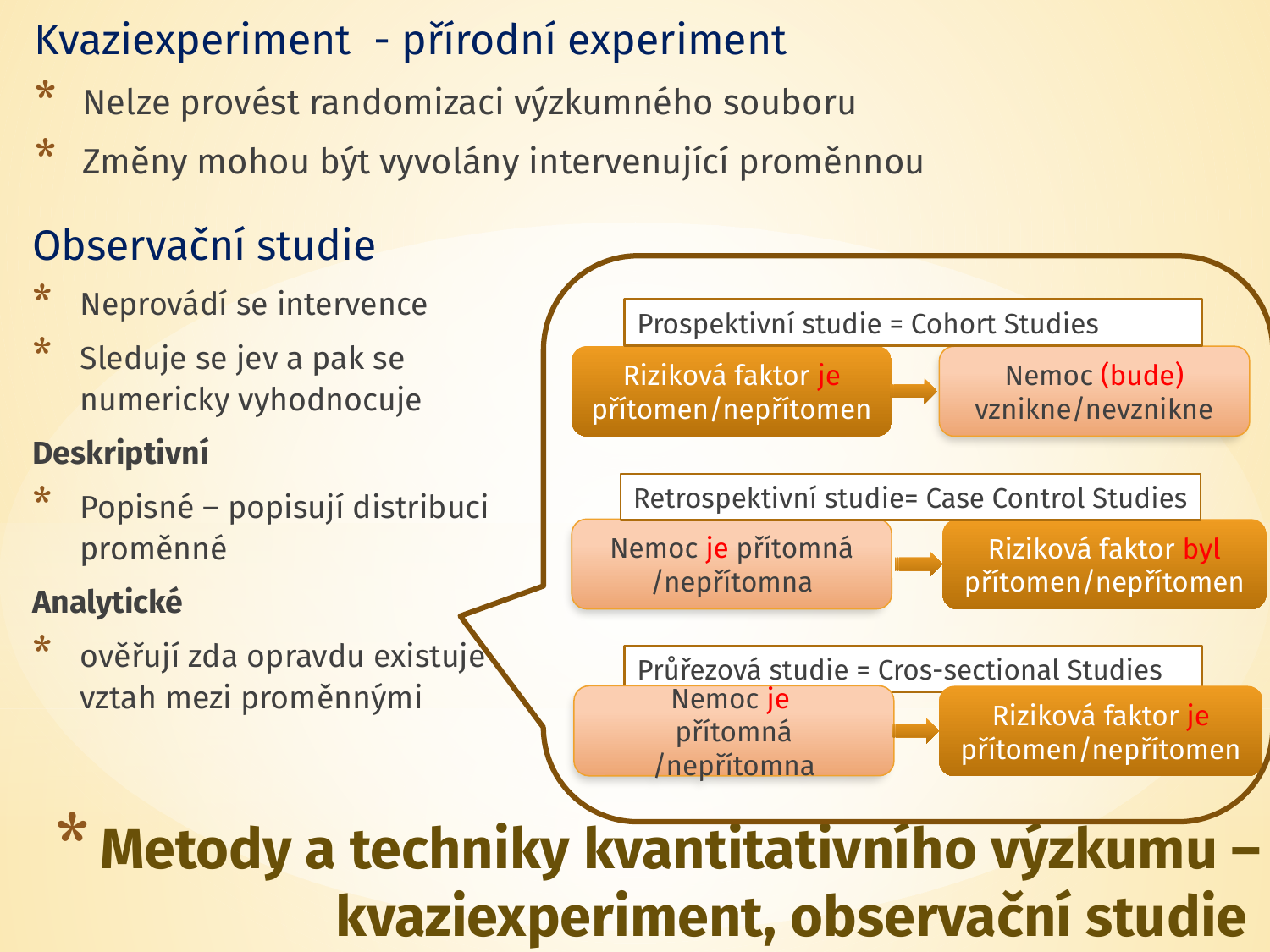

Kvaziexperiment  - přírodní experiment
Nelze provést randomizaci výzkumného souboru
Změny mohou být vyvolány intervenující proměnnou

Observační studie
Neprovádí se intervence
Sleduje se jev a pak se numericky vyhodnocuje
Deskriptivní
Popisné – popisují distribuci proměnné
Analytické
ověřují zda opravdu existuje vztah mezi proměnnými

Prospektivní studie = Cohort Studies
Riziková faktor je
přítomen/nepřítomen
Nemoc (bude) vznikne/nevznikne

Retrospektivní studie= Case Control Studies

Nemoc je přítomná /nepřítomna
Riziková faktor byl
přítomen/nepřítomen

Průřezová studie = Cros-sectional Studies
Nemoc je  přítomná /nepřítomna
Riziková faktor je
přítomen/nepřítomen

# Metody a techniky kvantitativního výzkumu – kvaziexperiment, observační studie